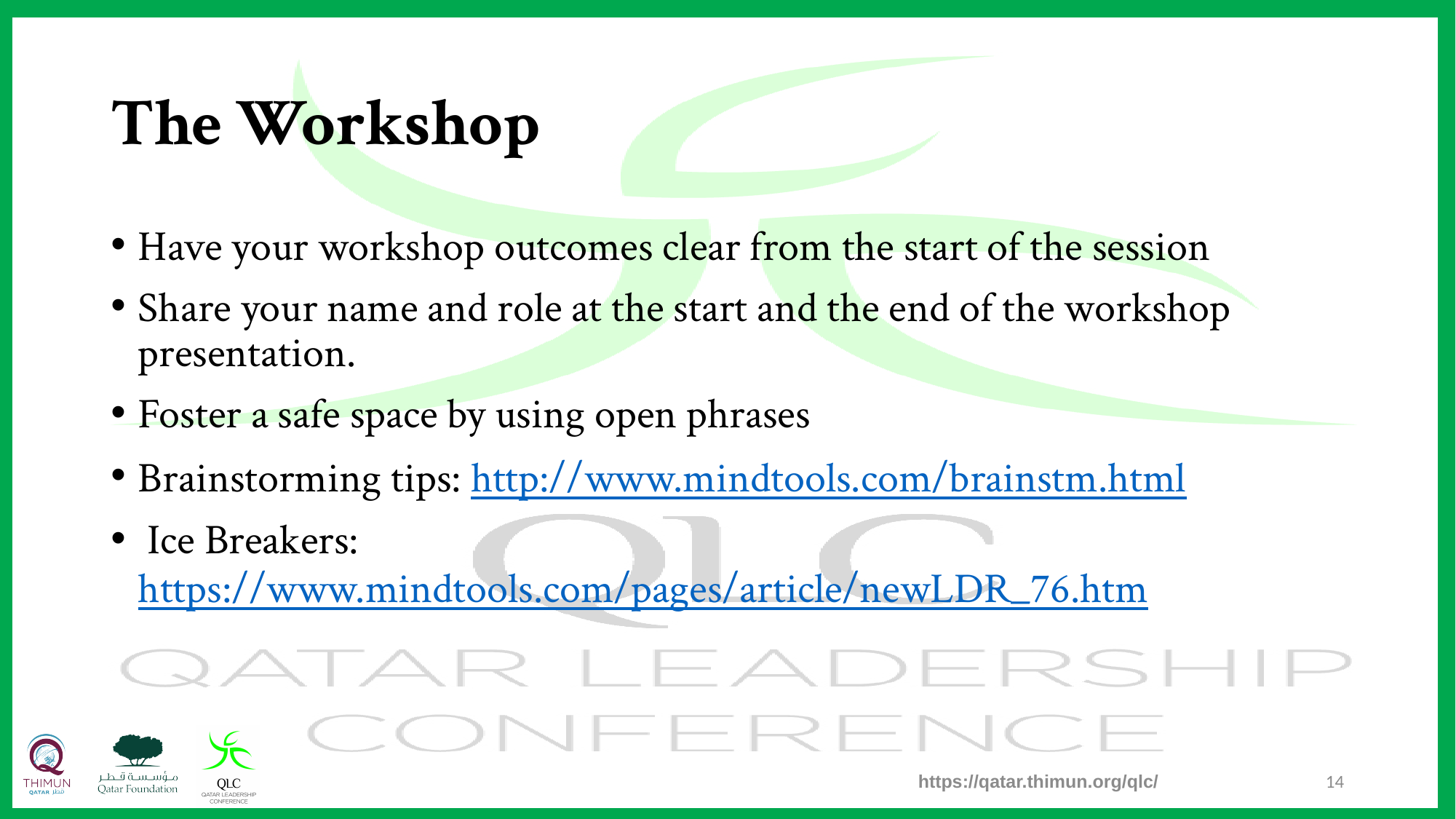

# The Workshop
Have your workshop outcomes clear from the start of the session
Share your name and role at the start and the end of the workshop presentation.
Foster a safe space by using open phrases
Brainstorming tips: http://www.mindtools.com/brainstm.html
 Ice Breakers: https://www.mindtools.com/pages/article/newLDR_76.htm
https://qatar.thimun.org/qlc/
14